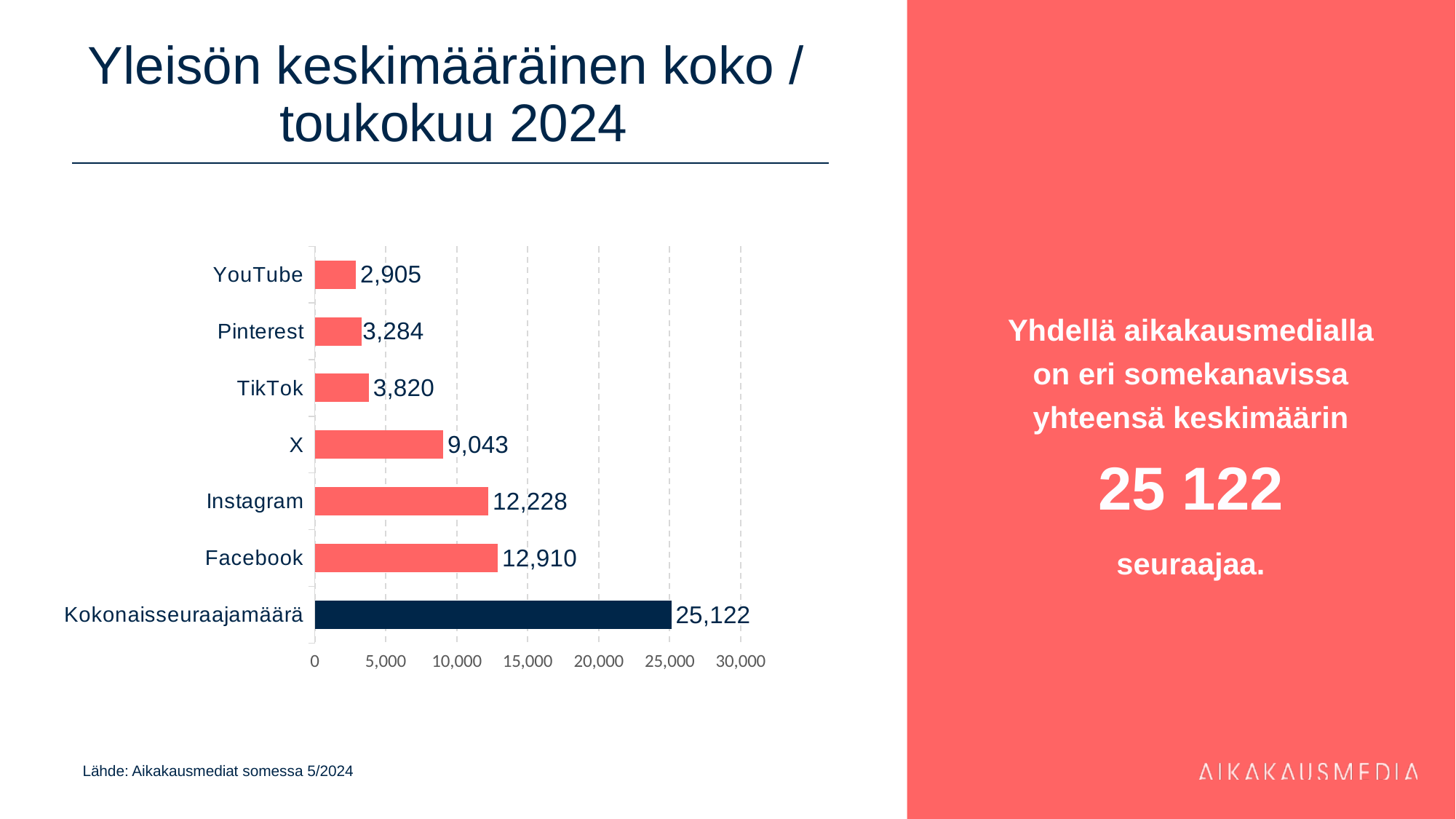

# Yleisön keskimääräinen koko / toukokuu 2024
Yhdellä aikakausmedialla on eri somekanavissa yhteensä keskimäärin
25 122
seuraajaa.

### Chart

| Category | 12 910 |
|---|---|
| Kokonaisseuraajamäärä | 25122.29081632653 |
| Facebook | 12910.252873563219 |
| Instagram | 12228.094890510949 |
| X | 9042.859154929578 |
| TikTok | 3820.157894736842 |
| Pinterest | 3283.967741935484 |
| YouTube | 2904.796875 |